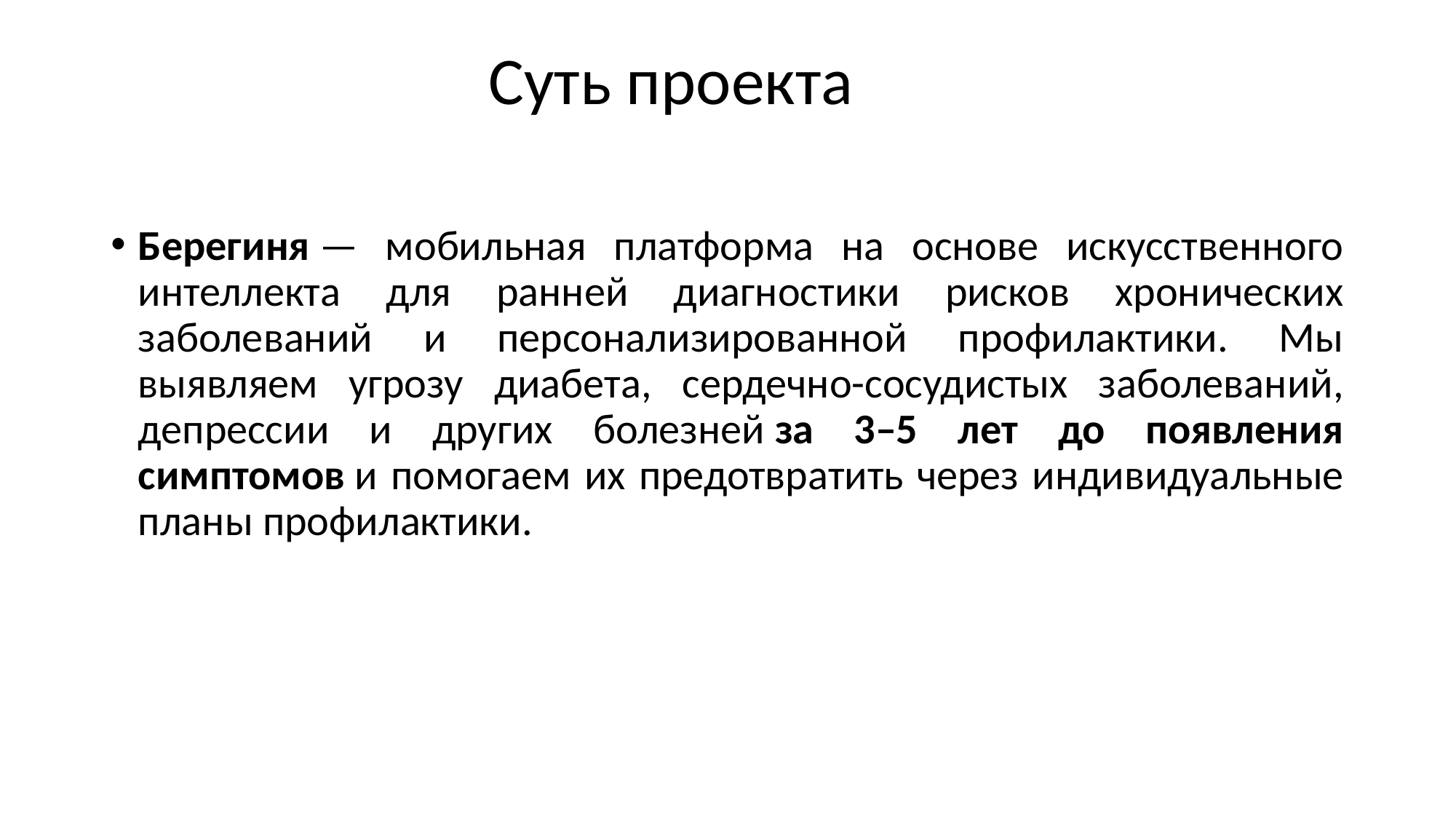

# Суть проекта
Берегиня — мобильная платформа на основе искусственного интеллекта для ранней диагностики рисков хронических заболеваний и персонализированной профилактики. Мы выявляем угрозу диабета, сердечно-сосудистых заболеваний, депрессии и других болезней за 3–5 лет до появления симптомов и помогаем их предотвратить через индивидуальные планы профилактики.